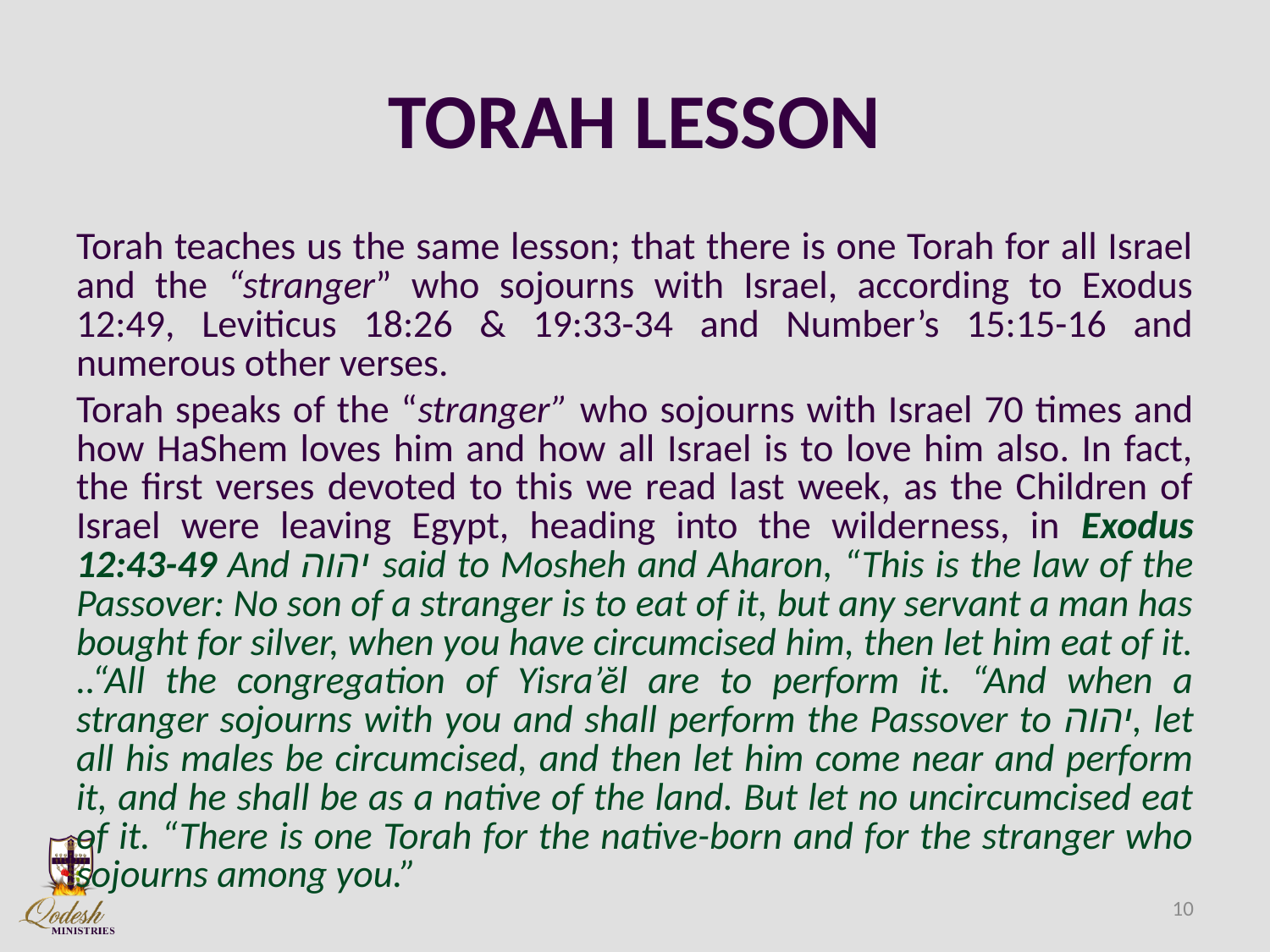

# TORAH LESSON
Torah teaches us the same lesson; that there is one Torah for all Israel and the “stranger” who sojourns with Israel, according to Exodus 12:49, Leviticus 18:26 & 19:33-34 and Number’s 15:15-16 and numerous other verses.
Torah speaks of the “stranger” who sojourns with Israel 70 times and how HaShem loves him and how all Israel is to love him also. In fact, the first verses devoted to this we read last week, as the Children of Israel were leaving Egypt, heading into the wilderness, in Exodus 12:43-49 And יהוה said to Mosheh and Aharon, “This is the law of the Passover: No son of a stranger is to eat of it, but any servant a man has bought for silver, when you have circumcised him, then let him eat of it. ..“All the congregation of Yisra’ĕl are to perform it. “And when a stranger sojourns with you and shall perform the Passover to יהוה, let all his males be circumcised, and then let him come near and perform it, and he shall be as a native of the land. But let no uncircumcised eat of it. “There is one Torah for the native-born and for the stranger who sojourns among you.”

10